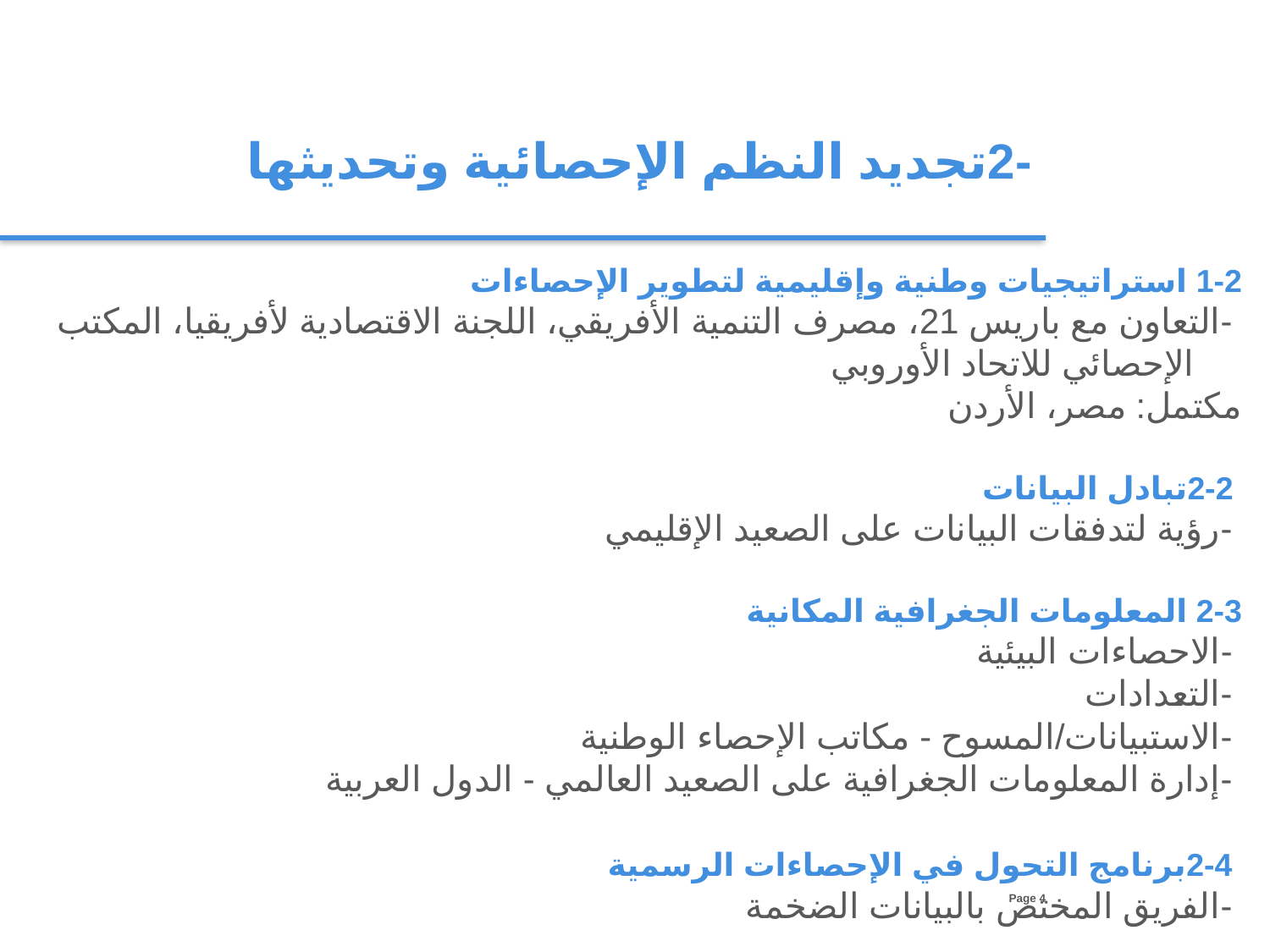

-2تجديد النظم الإحصائية وتحديثها
1-2 استراتيجيات وطنية وإقليمية لتطوير الإحصاءات
 -التعاون مع باريس 21، مصرف التنمية الأفريقي، اللجنة الاقتصادية لأفريقيا، المكتب الإحصائي للاتحاد الأوروبي
مكتمل: مصر، الأردن

 2-2تبادل البيانات
 -رؤية لتدفقات البيانات على الصعيد الإقليمي

2-3 المعلومات الجغرافية المكانية
 -الاحصاءات البيئية
 -التعدادات
 -الاستبيانات/المسوح - مكاتب الإحصاء الوطنية
 -إدارة المعلومات الجغرافية على الصعيد العالمي - الدول العربية

 2-4برنامج التحول في الإحصاءات الرسمية
 -الفريق المختص بالبيانات الضخمة